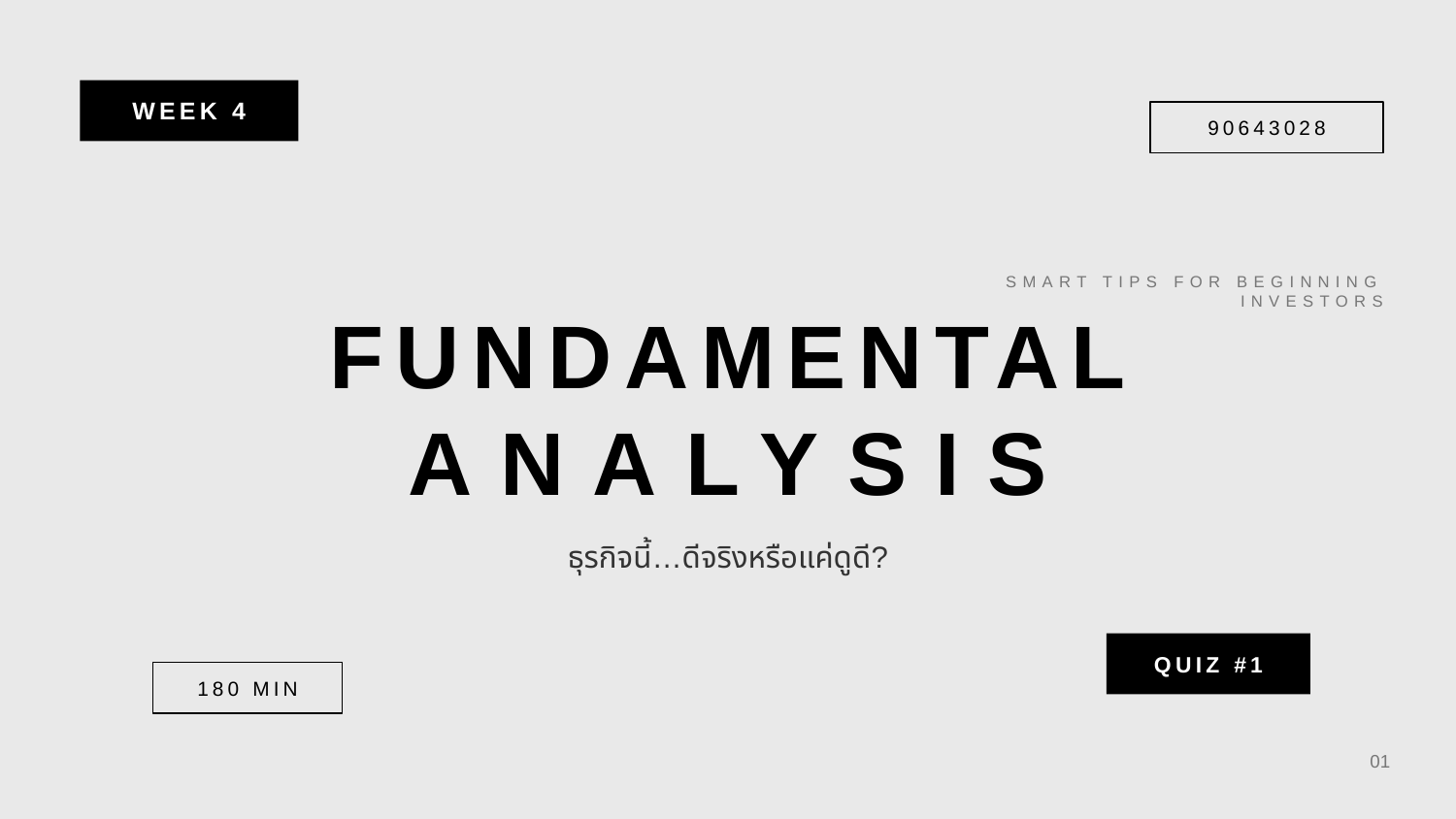

WEEK 4
90643028
SMART TIPS FOR BEGINNING INVESTORS
FUNDAMENTAL
ANALYSIS
ธุรกิจนี้…ดีจริงหรือแค่ดูดี?
QUIZ #1
180 MIN
01